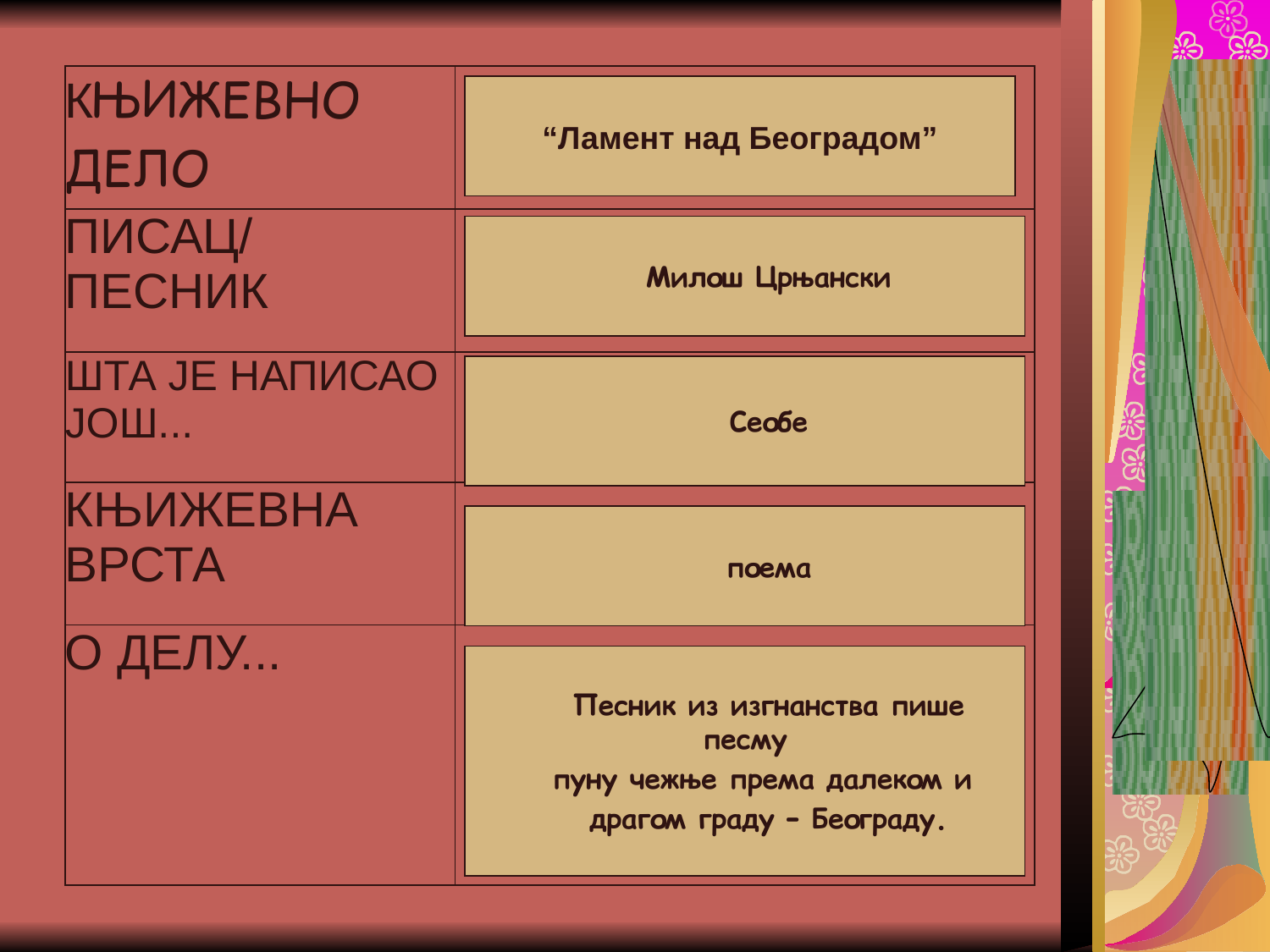

#
| КЊИЖЕВНО ДЕЛО |  |
| --- | --- |
| ПИСАЦ/ ПЕСНИК |  |
| ШТА ЈЕ НАПИСАО ЈОШ... |  |
| КЊИЖЕВНА ВРСТА |  |
| О ДЕЛУ... |  |
“Ламент над Београдом”
Милош Црњански
Сеобе
поема
Песник из изгнанства пише песму
пуну чежње према далеком и
драгом граду – Београду.